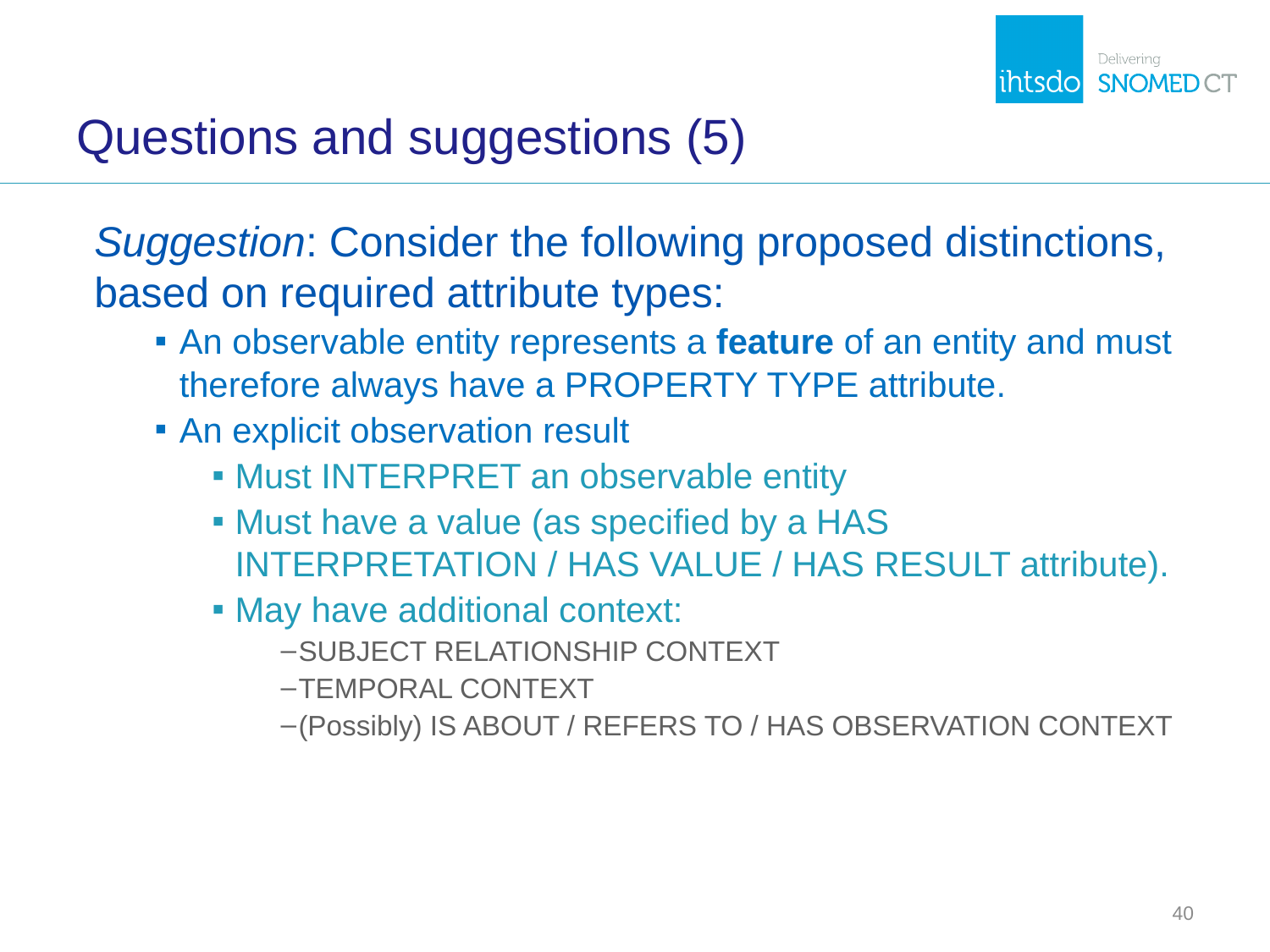

# Questions and suggestions (5)
Suggestion: Consider the following proposed distinctions, based on required attribute types:
An observable entity represents a feature of an entity and must therefore always have a PROPERTY TYPE attribute.
An explicit observation result
Must INTERPRET an observable entity
Must have a value (as specified by a HAS INTERPRETATION / HAS VALUE / HAS RESULT attribute).
May have additional context:
SUBJECT RELATIONSHIP CONTEXT
TEMPORAL CONTEXT
(Possibly) IS ABOUT / REFERS TO / HAS OBSERVATION CONTEXT

40